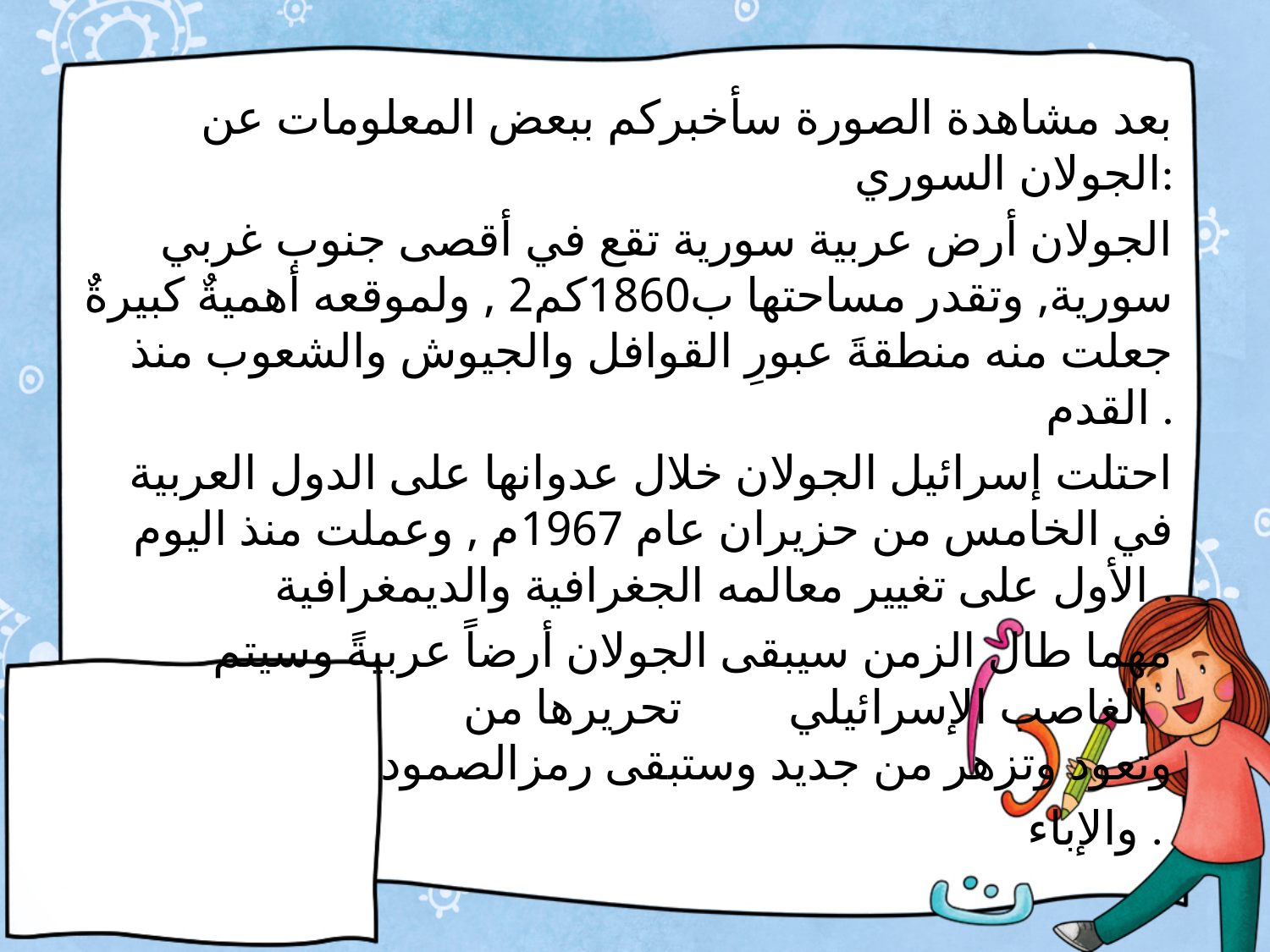

بعد مشاهدة الصورة سأخبركم ببعض المعلومات عن الجولان السوري:
الجولان أرض عربية سورية تقع في أقصى جنوب غربي سورية, وتقدر مساحتها ب1860كم2 , ولموقعه أهميةٌ كبيرةٌ جعلت منه منطقةَ عبورِ القوافل والجيوش والشعوب منذ القدم .
احتلت إسرائيل الجولان خلال عدوانها على الدول العربية في الخامس من حزيران عام 1967م , وعملت منذ اليوم الأول على تغيير معالمه الجغرافية والديمغرافية .
مهما طال الزمن سيبقى الجولان أرضاً عربيةً وسيتم تحريرها من                       	  الغاصب الإسرائيلي وتعود وتزهر من جديد وستبقى رمزالصمود
                والإباء .